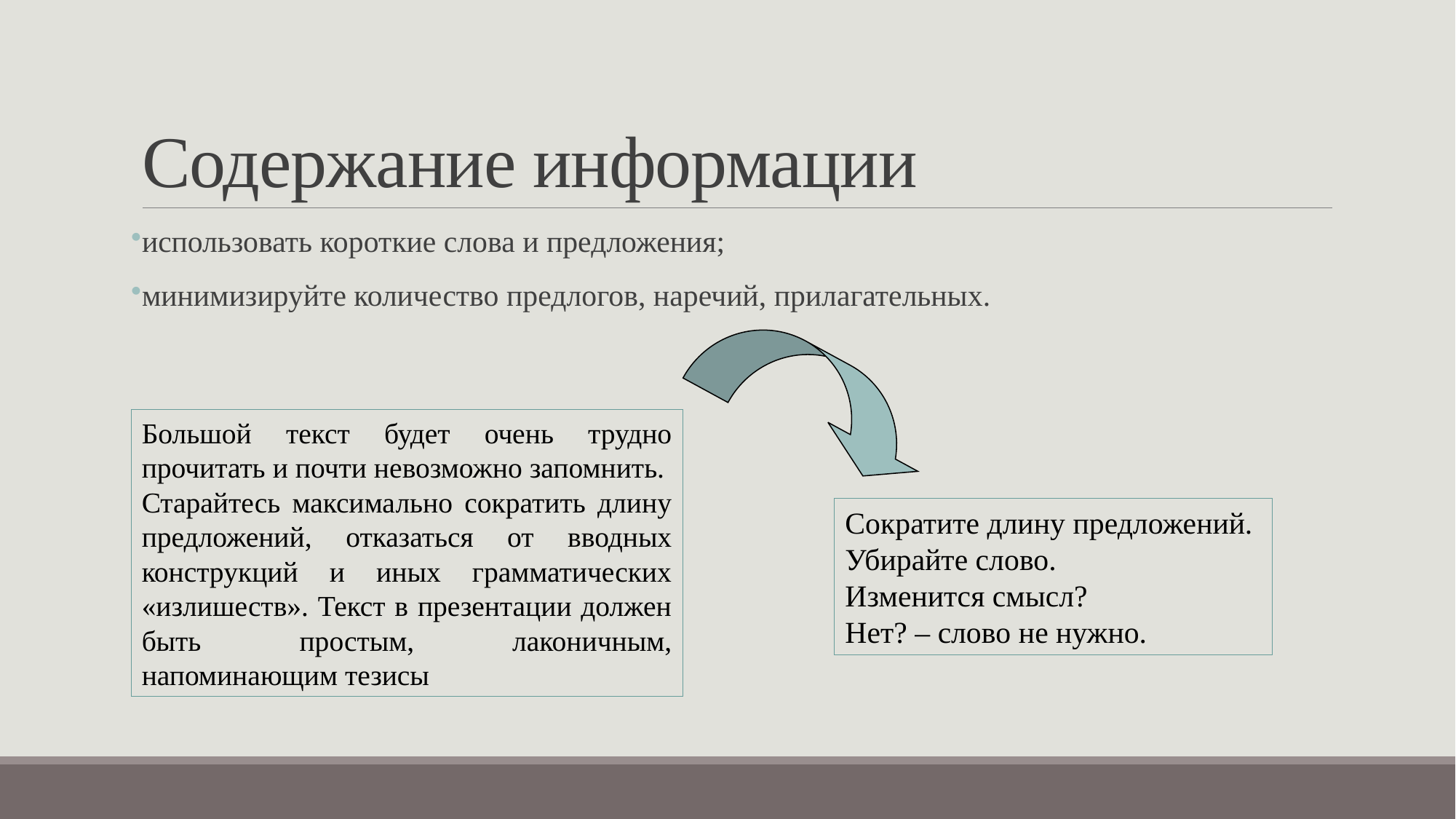

# Содержание информации
использовать короткие слова и предложения;
минимизируйте количество предлогов, наречий, прилагательных.

Большой текст будет очень трудно прочитать и почти невозможно запомнить.
Старайтесь максимально сократить длину предложений, отказаться от вводных конструкций и иных грамматических «излишеств». Текст в презентации должен быть простым, лаконичным, напоминающим тезисы
Сократите длину предложений.
Убирайте слово.
Изменится смысл?
Нет? – слово не нужно.